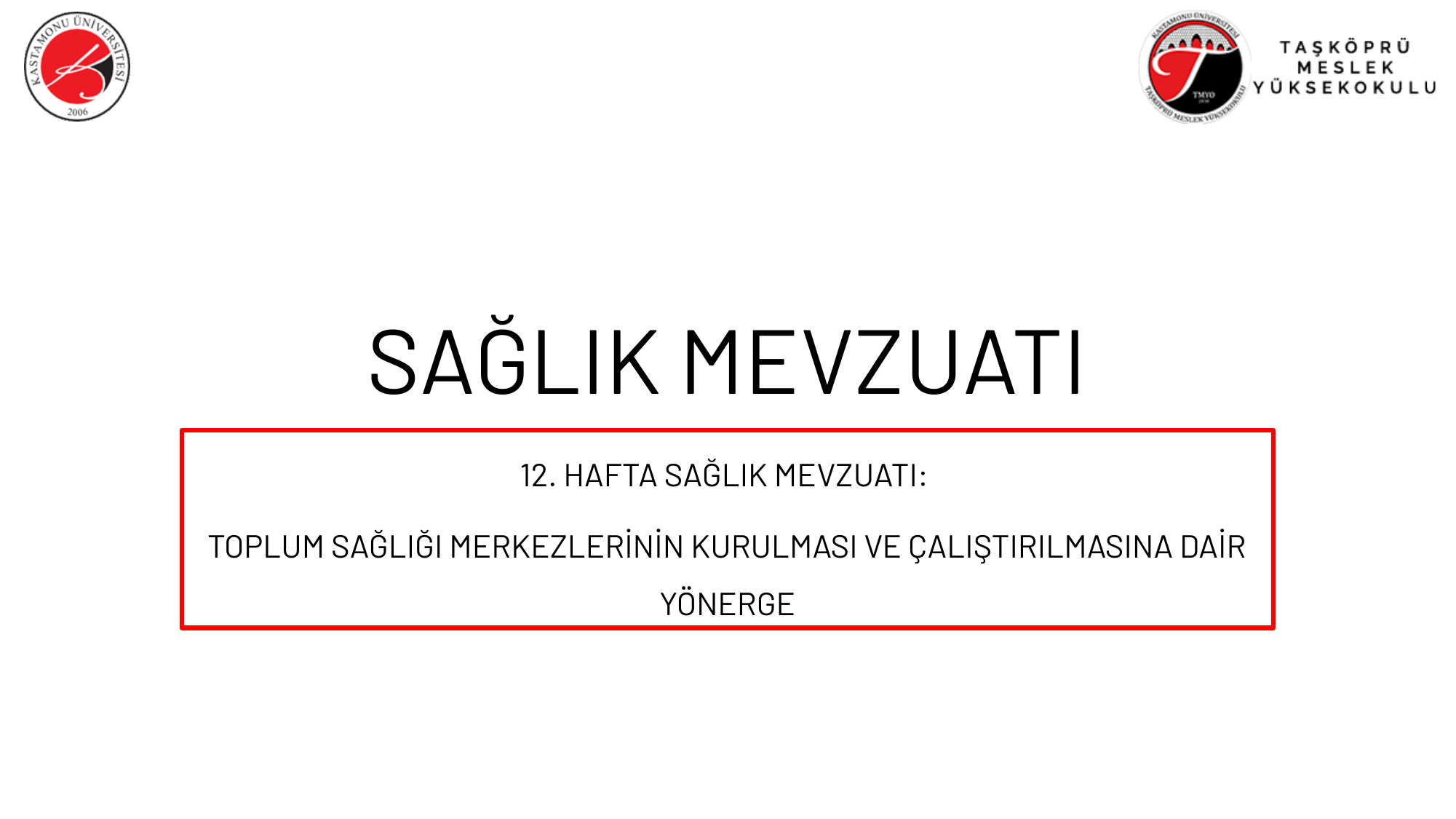

# SAĞLIK MEVZUATI
12. HAFTA SAĞLIK MEVZUATI:
Toplum Sağlığı Merkezlerinin Kurulması ve Çalıştırılmasına Dair Yönerge